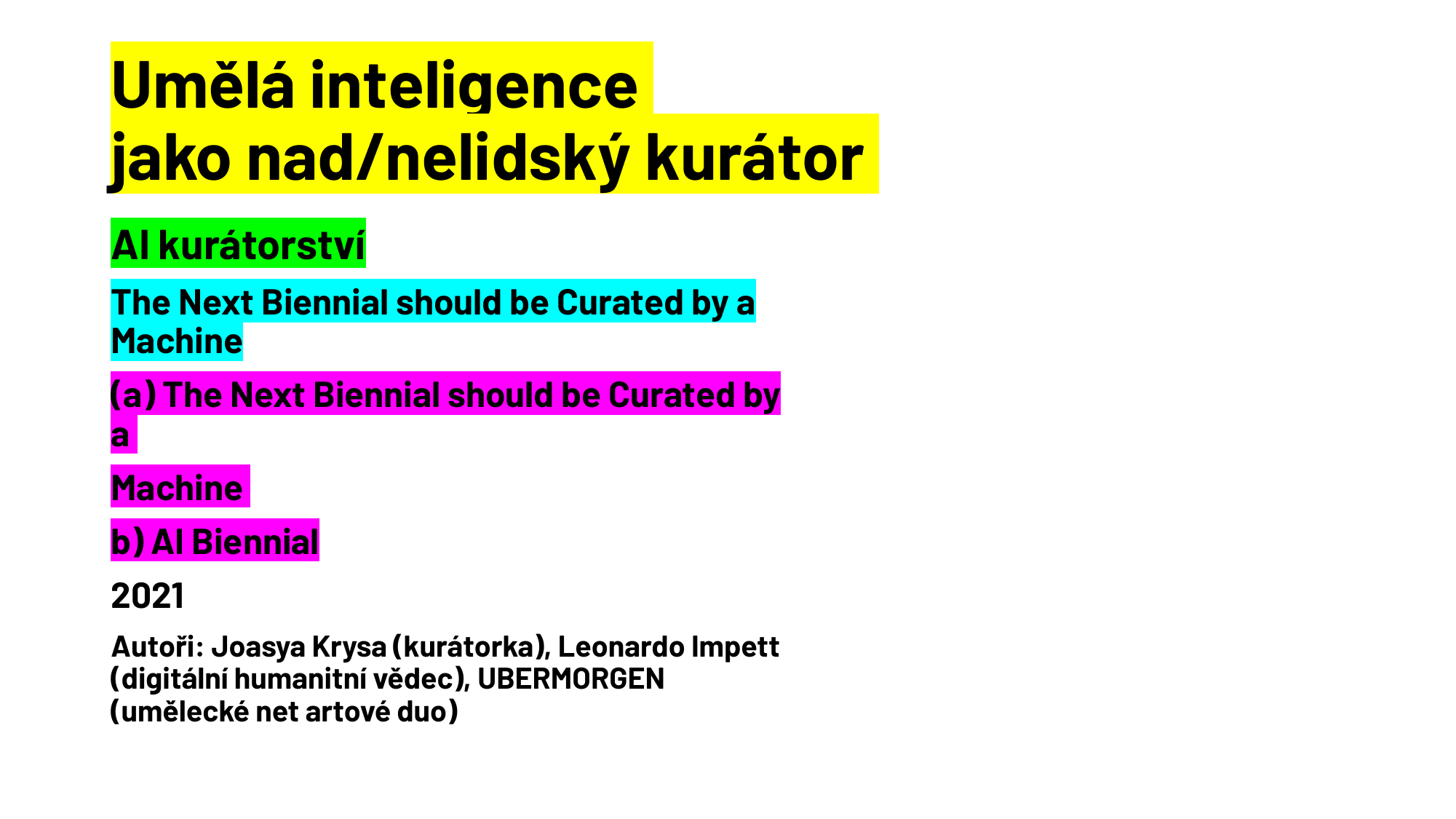

# Umělá inteligence jako nad/nelidský kurátor
AI kurátorství
The Next Biennial should be Curated by a Machine
(a) The Next Biennial should be Curated by a
Machine
b) AI Biennial
2021
Autoři: Joasya Krysa (kurátorka), Leonardo Impett (digitální humanitní vědec), UBERMORGEN (umělecké net artové duo)